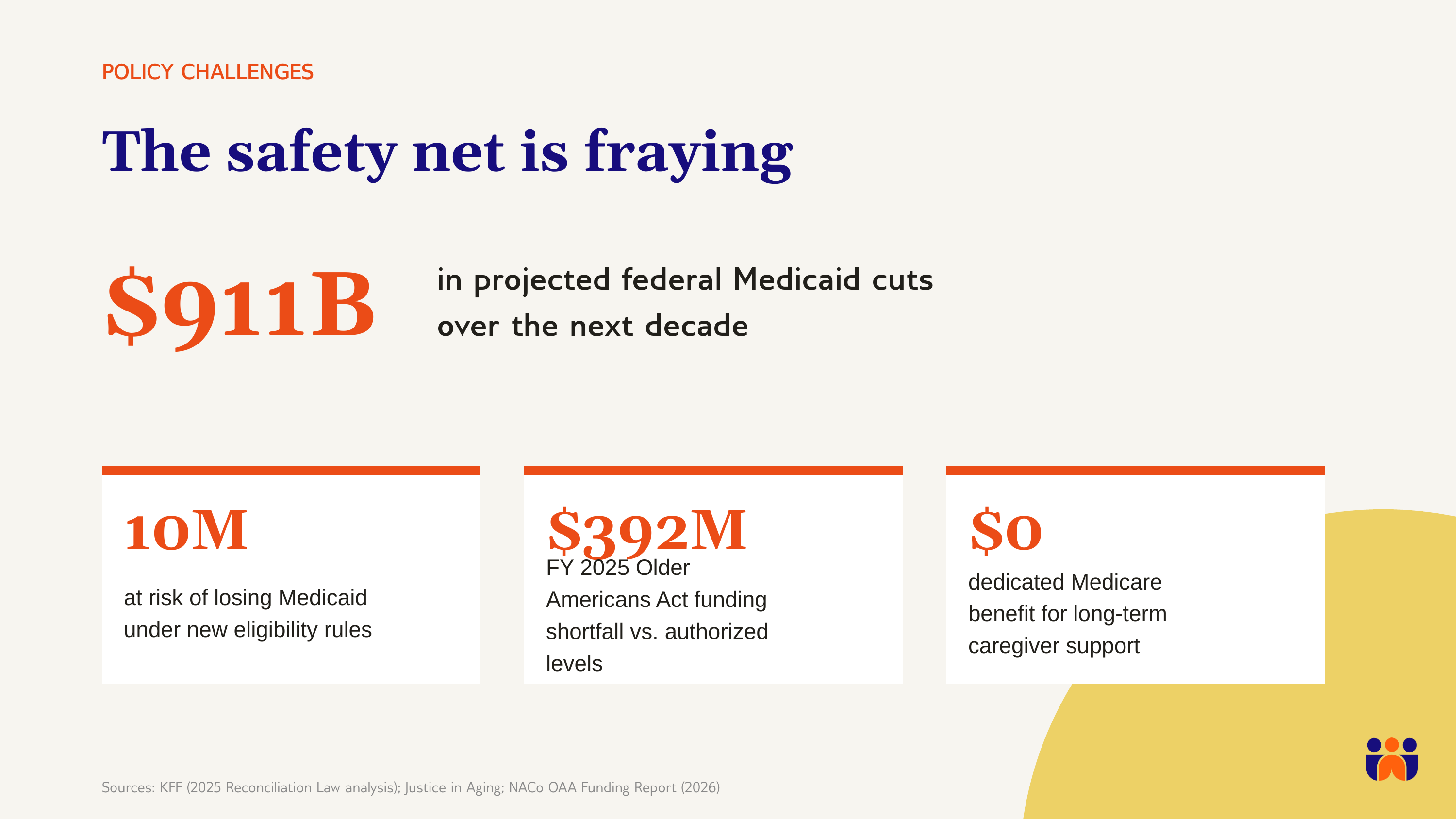

POLICY CHALLENGES

The safety net is fraying

$911B

in projected federal Medicaid cuts
over the next decade

10M

$392M

$0

at risk of losing Medicaid
under new eligibility rules

dedicated Medicare benefit for long-term caregiver support

FY 2025 Older Americans Act funding shortfall vs. authorized levels

Sources: KFF (2025 Reconciliation Law analysis); Justice in Aging; NACo OAA Funding Report (2026)